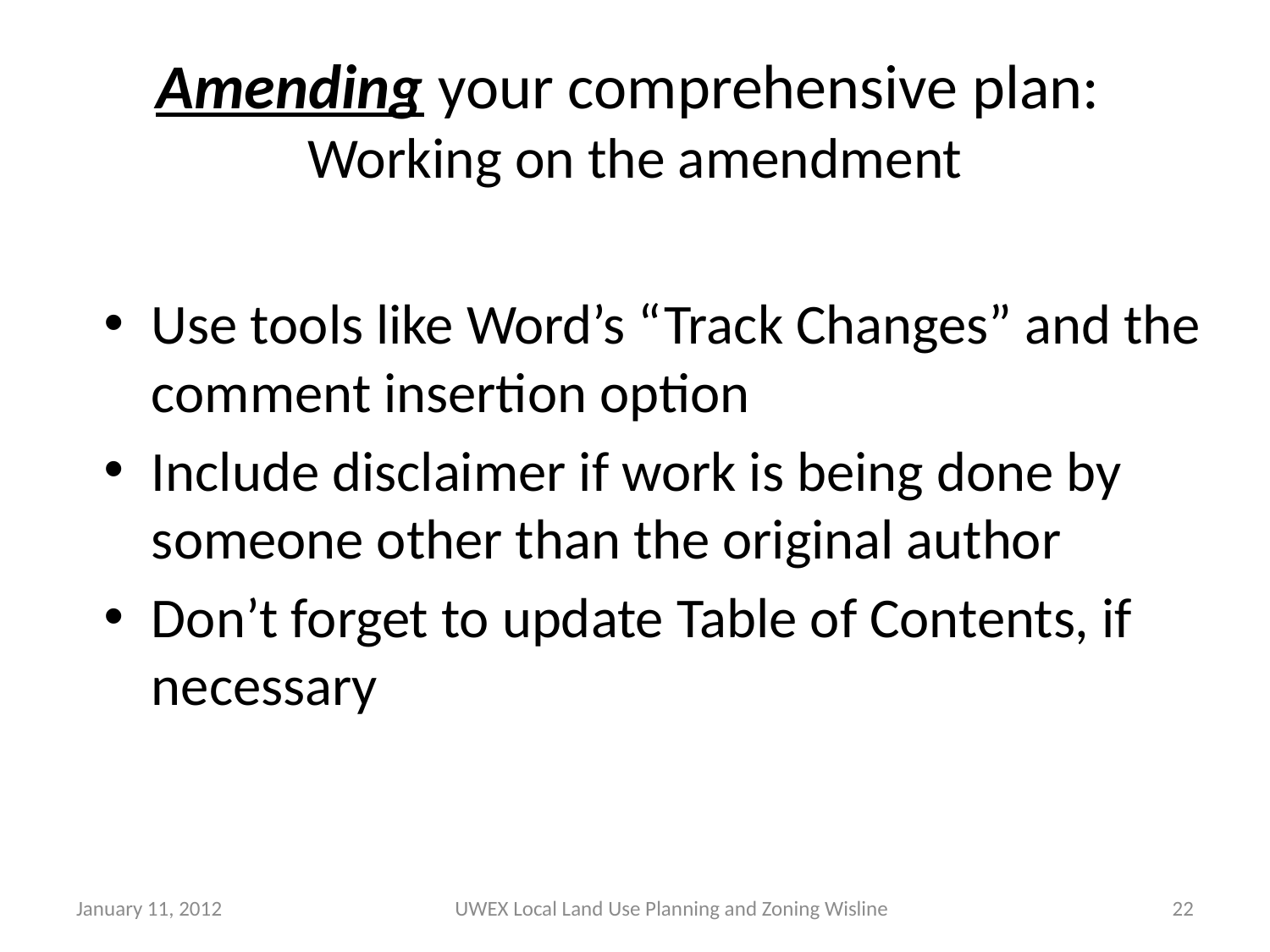

# Amending your comprehensive plan: Working on the amendment
Use tools like Word’s “Track Changes” and the comment insertion option
Include disclaimer if work is being done by someone other than the original author
Don’t forget to update Table of Contents, if necessary
January 11, 2012
UWEX Local Land Use Planning and Zoning Wisline
22